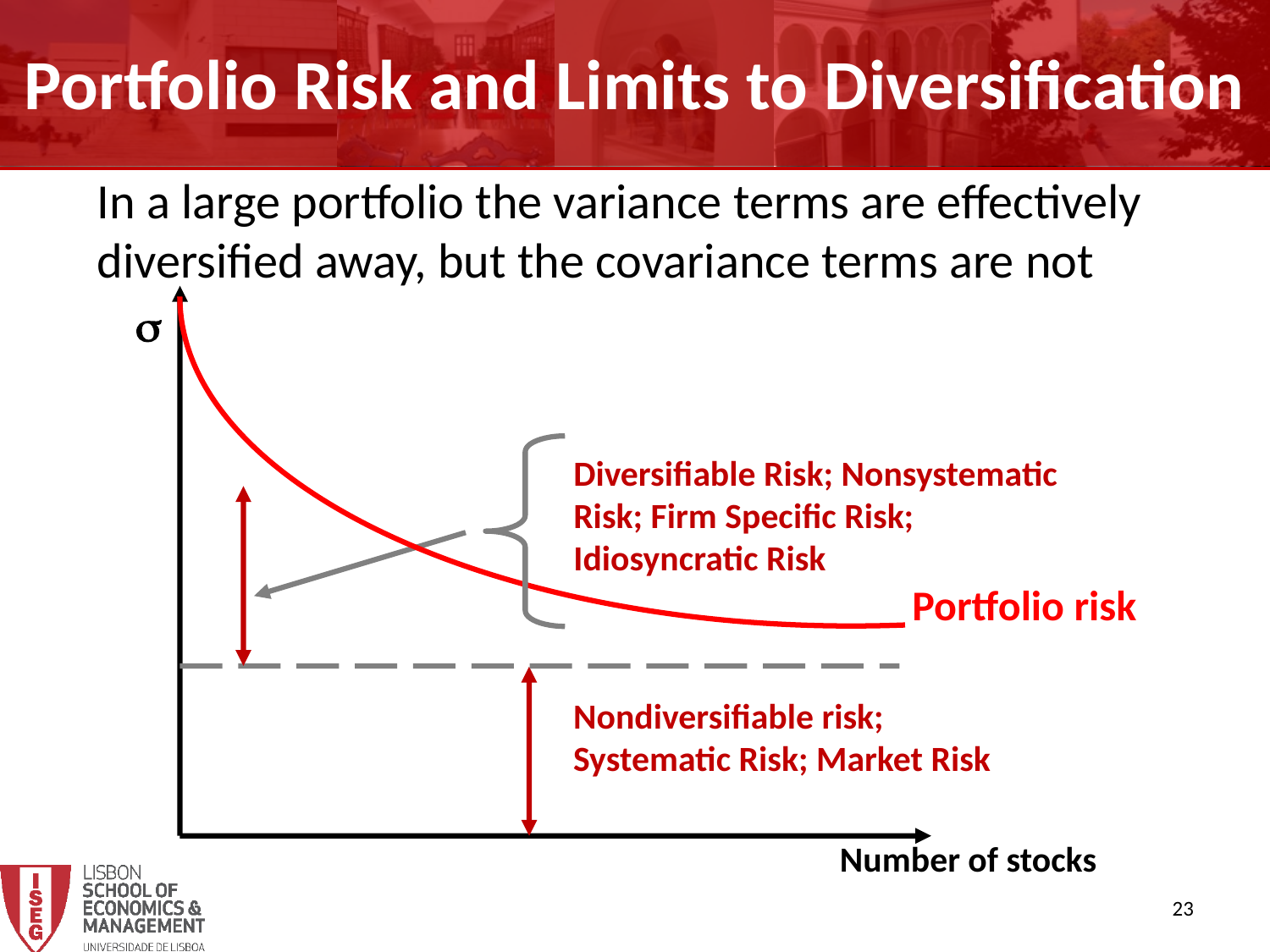

Portfolio Risk and Limits to Diversification
In a large portfolio the variance terms are effectively diversified away, but the covariance terms are not

σ

Diversifiable Risk; Nonsystematic Risk; Firm Specific Risk; Idiosyncratic Risk

Portfolio risk

Nondiversifiable risk; Systematic Risk; Market Risk
Number of stocks

23